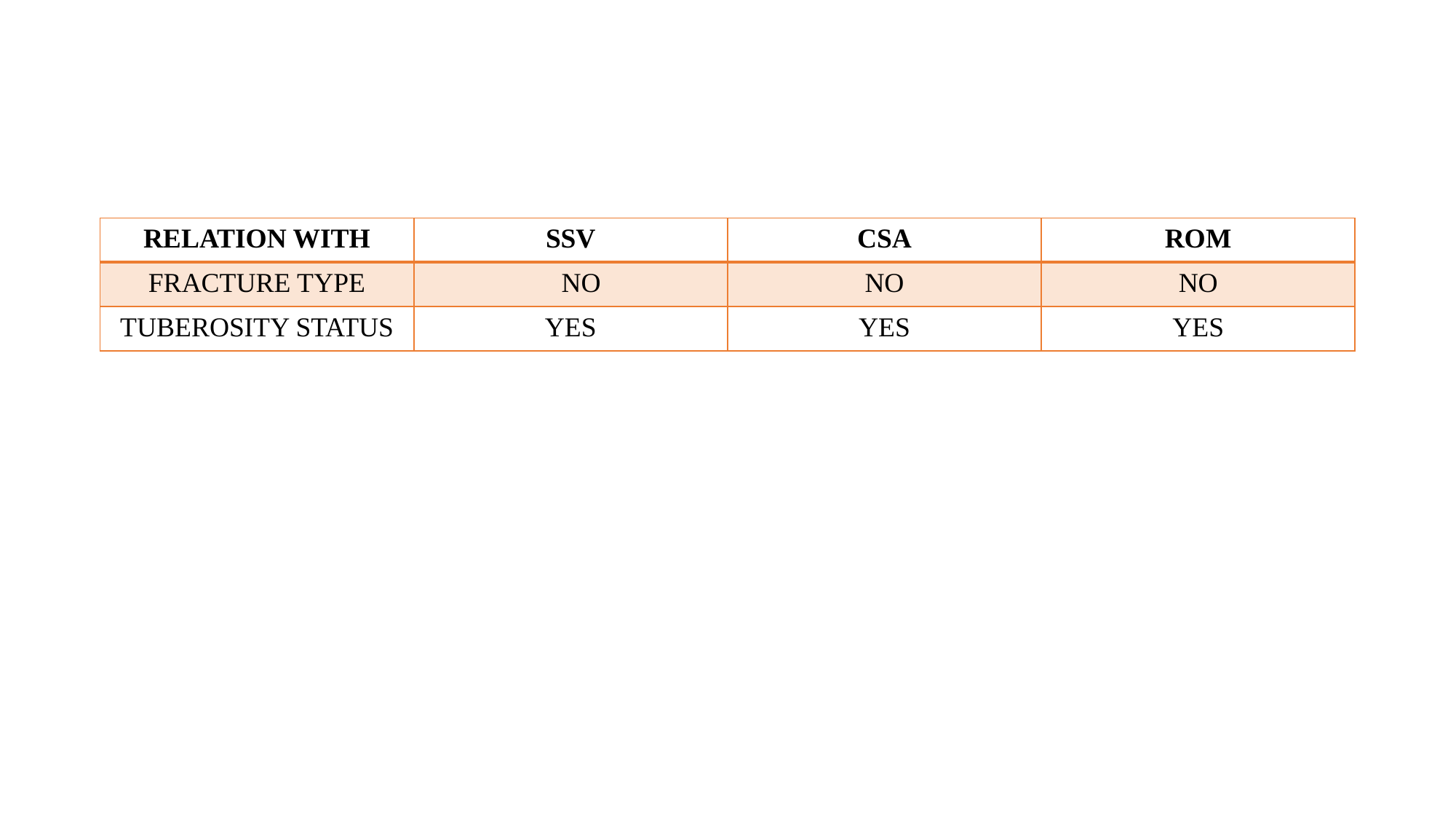

#
| RELATION WITH | SSV | CSA | ROM |
| --- | --- | --- | --- |
| FRACTURE TYPE | NO | NO | NO |
| TUBEROSITY STATUS | YES | YES | YES |